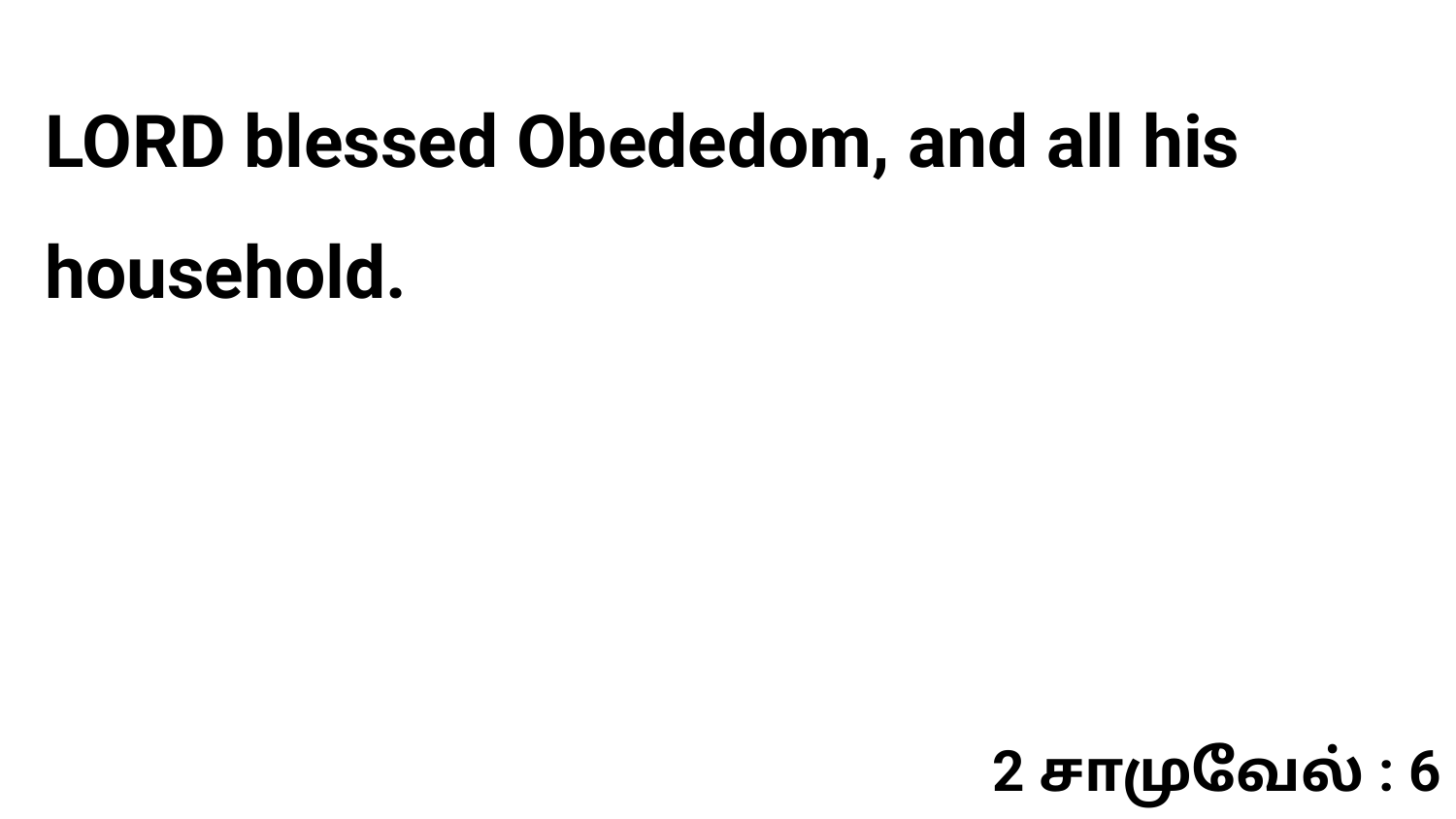

LORD blessed Obededom, and all his household.
2 சாமுவேல் : 6